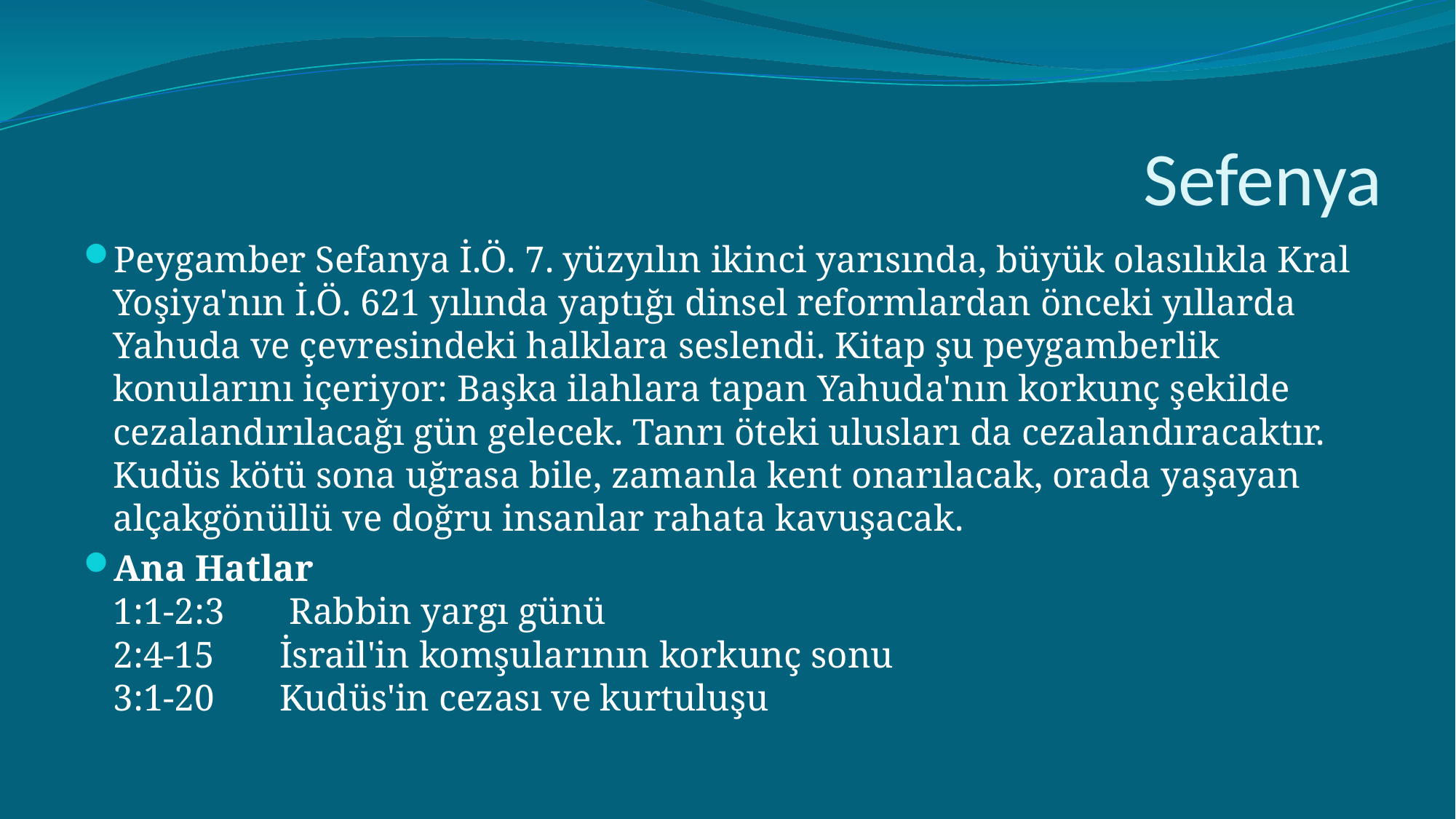

# Sefenya
Peygamber Sefanya İ.Ö. 7. yüzyılın ikinci yarısında, büyük olasılıkla Kral Yoşiya'nın İ.Ö. 621 yılında yaptığı dinsel reformlardan önceki yıllarda Yahuda ve çevresindeki halklara seslendi. Kitap şu peygamberlik konularını içeriyor: Başka ilahlara tapan Yahuda'nın korkunç şekilde cezalandırılacağı gün gelecek. Tanrı öteki ulusları da cezalandıracaktır. Kudüs kötü sona uğrasa bile, zamanla kent onarılacak, orada yaşayan alçakgönüllü ve doğru insanlar rahata kavuşacak.
Ana Hatlar
1:1-2:3       Rabbin yargı günü
2:4-15       İsrail'in komşularının korkunç sonu
3:1-20       Kudüs'in cezası ve kurtuluşu